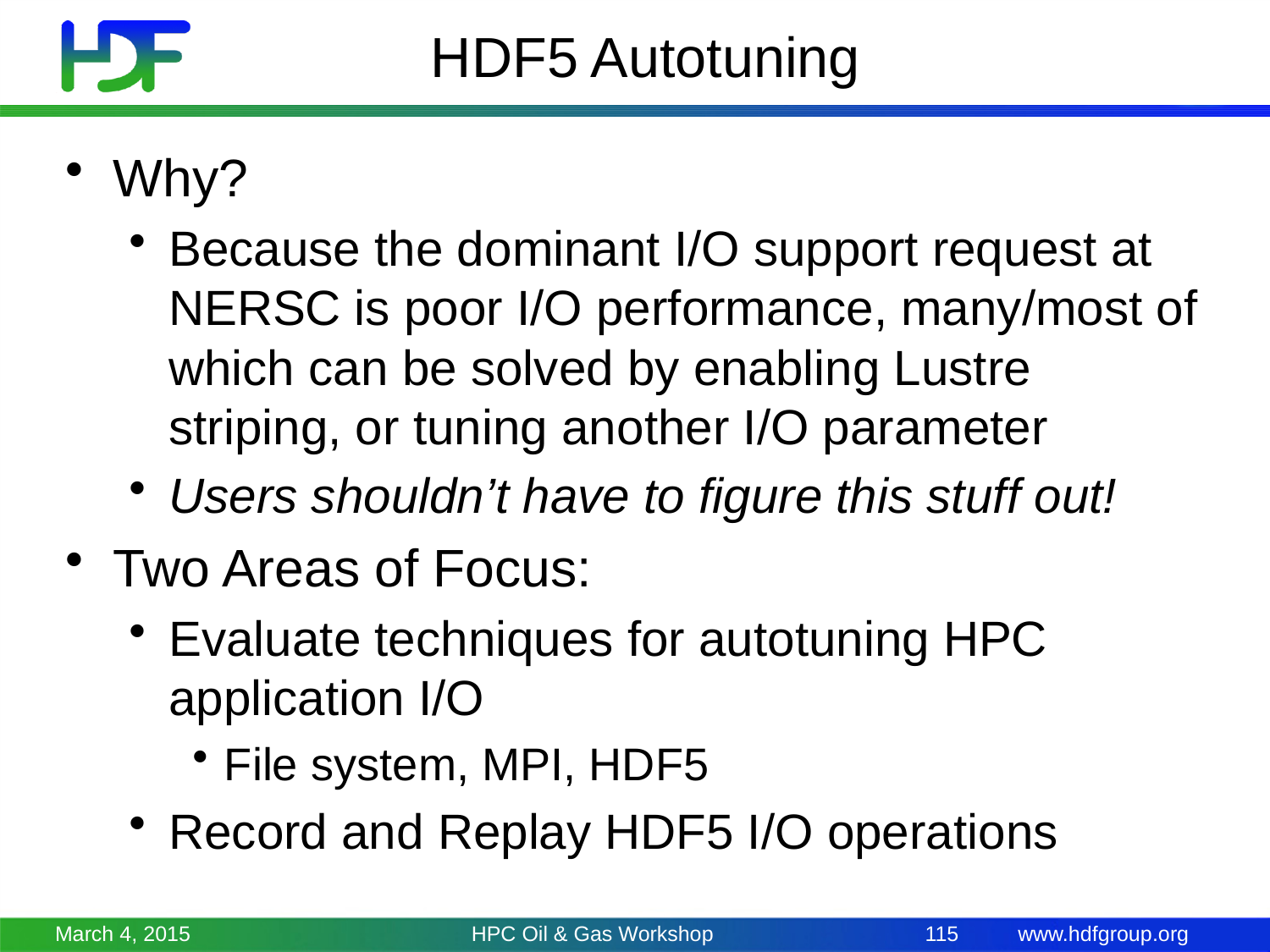

# HDF5 Autotuning
Why?
Because the dominant I/O support request at NERSC is poor I/O performance, many/most of which can be solved by enabling Lustre striping, or tuning another I/O parameter
Users shouldn’t have to figure this stuff out!
Two Areas of Focus:
Evaluate techniques for autotuning HPC application I/O
File system, MPI, HDF5
Record and Replay HDF5 I/O operations
March 4, 2015
HPC Oil & Gas Workshop
115